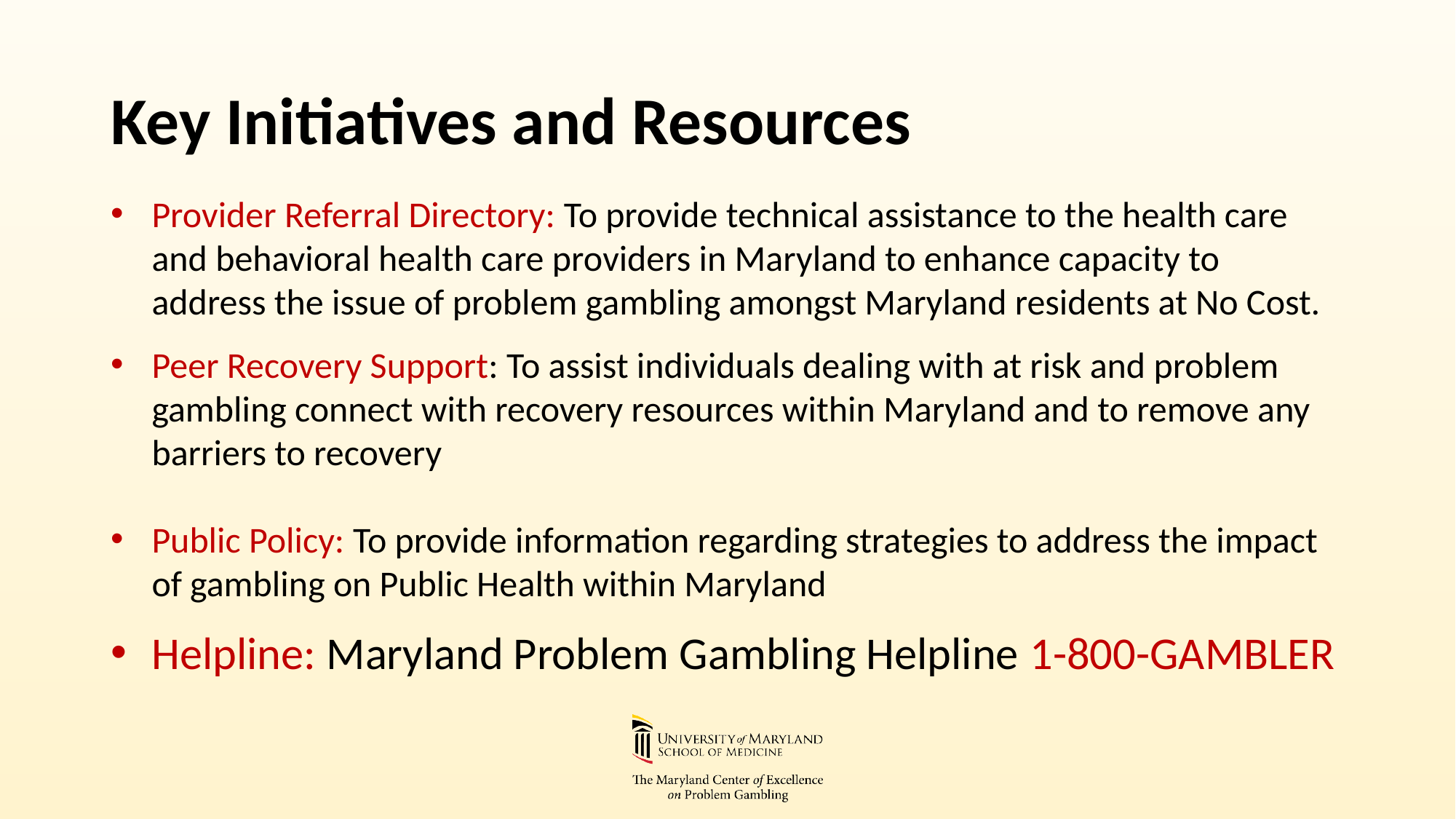

# Key Initiatives and Resources

Provider Referral Directory: To provide technical assistance to the health care and behavioral health care providers in Maryland to enhance capacity to address the issue of problem gambling amongst Maryland residents at No Cost.

Peer Recovery Support: To assist individuals dealing with at risk and problem gambling connect with recovery resources within Maryland and to remove any barriers to recovery

Public Policy: To provide information regarding strategies to address the impact of gambling on Public Health within Maryland

Helpline: Maryland Problem Gambling Helpline 1-800-GAMBLER